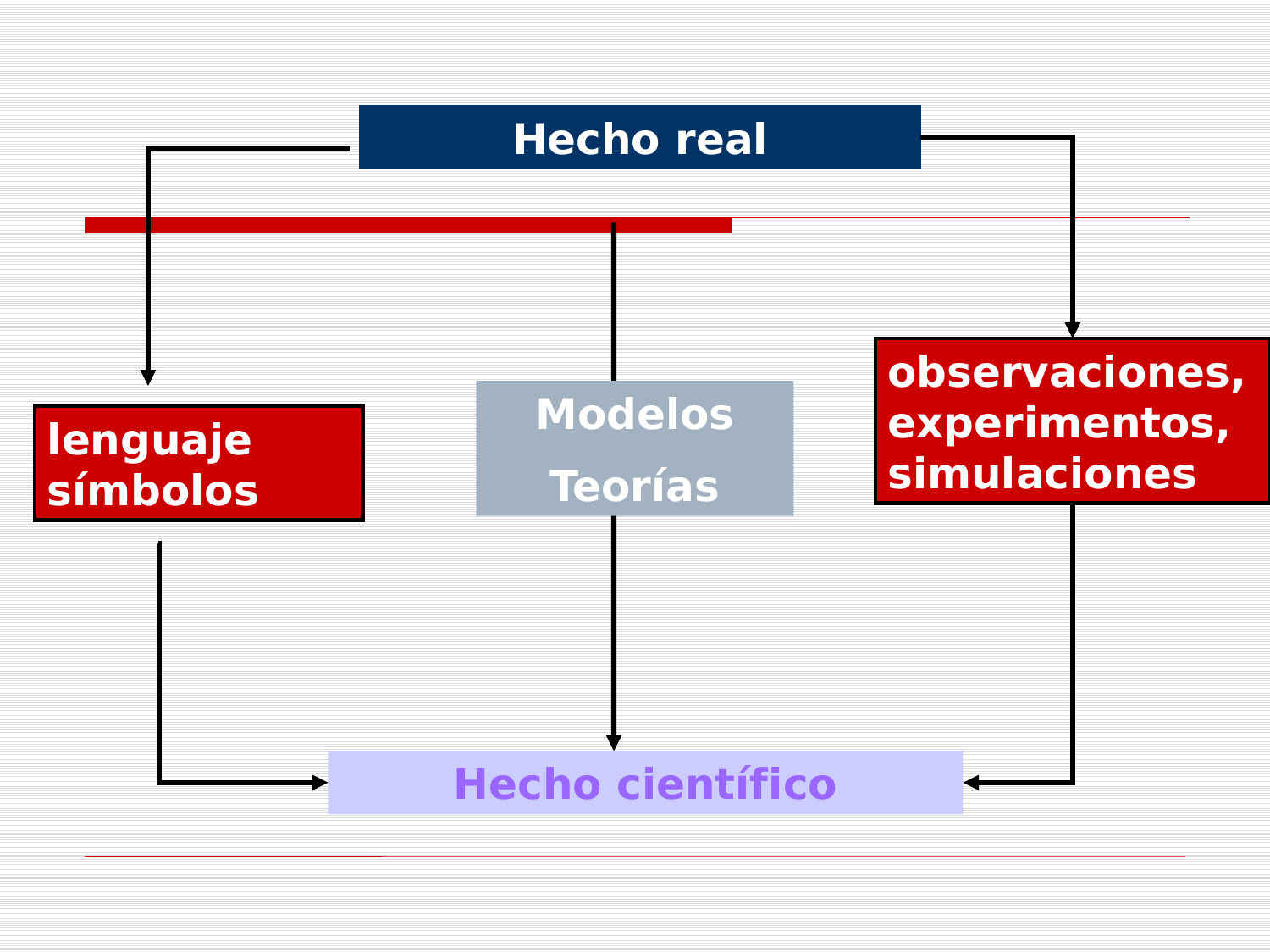

Hecho real

observaciones,
experimentos,
simulaciones
Modelos
Teorías
lenguaje
símbolos
Hecho científico